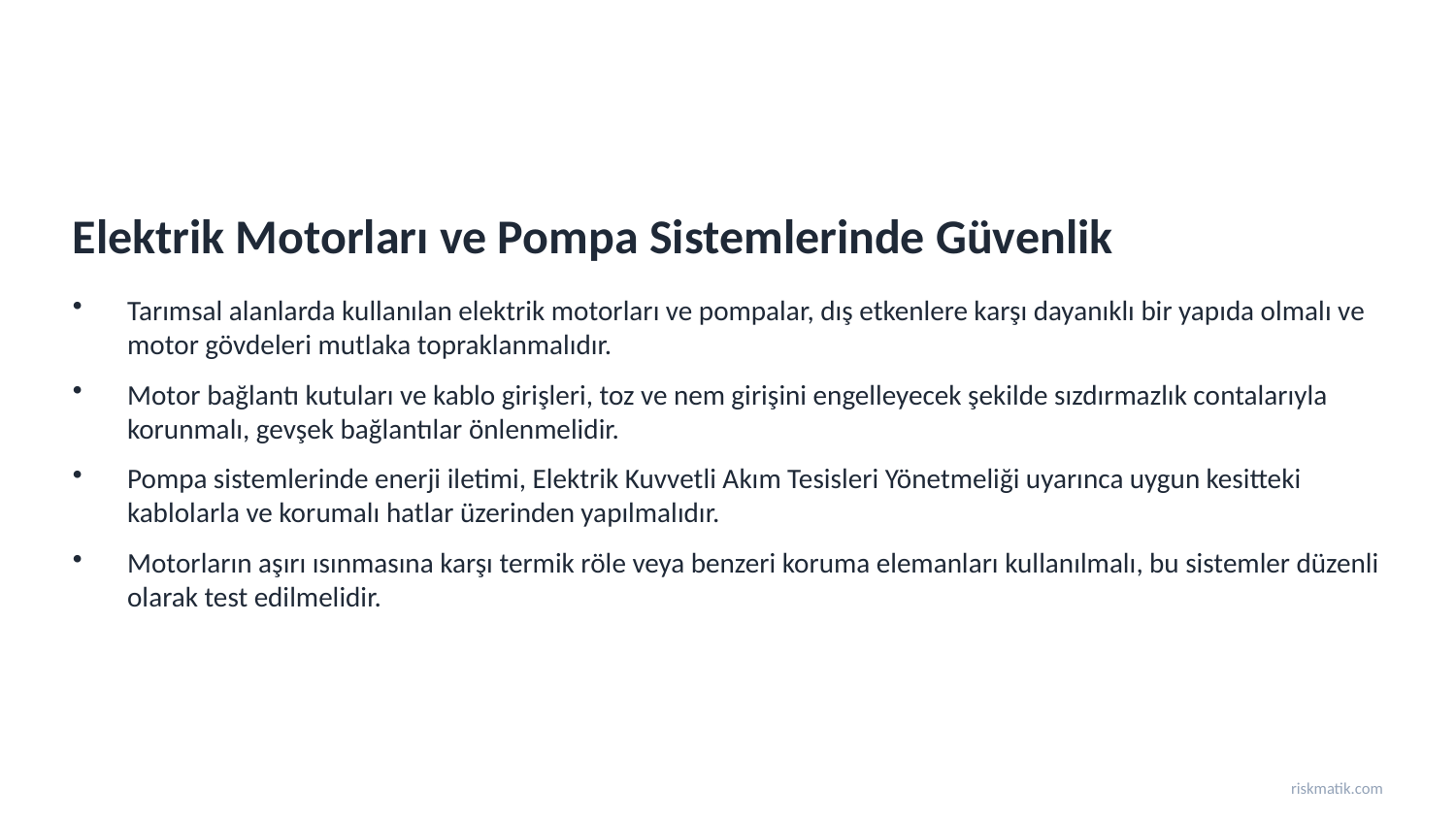

Elektrik Motorları ve Pompa Sistemlerinde Güvenlik
Tarımsal alanlarda kullanılan elektrik motorları ve pompalar, dış etkenlere karşı dayanıklı bir yapıda olmalı ve motor gövdeleri mutlaka topraklanmalıdır.
Motor bağlantı kutuları ve kablo girişleri, toz ve nem girişini engelleyecek şekilde sızdırmazlık contalarıyla korunmalı, gevşek bağlantılar önlenmelidir.
Pompa sistemlerinde enerji iletimi, Elektrik Kuvvetli Akım Tesisleri Yönetmeliği uyarınca uygun kesitteki kablolarla ve korumalı hatlar üzerinden yapılmalıdır.
Motorların aşırı ısınmasına karşı termik röle veya benzeri koruma elemanları kullanılmalı, bu sistemler düzenli olarak test edilmelidir.
riskmatik.com